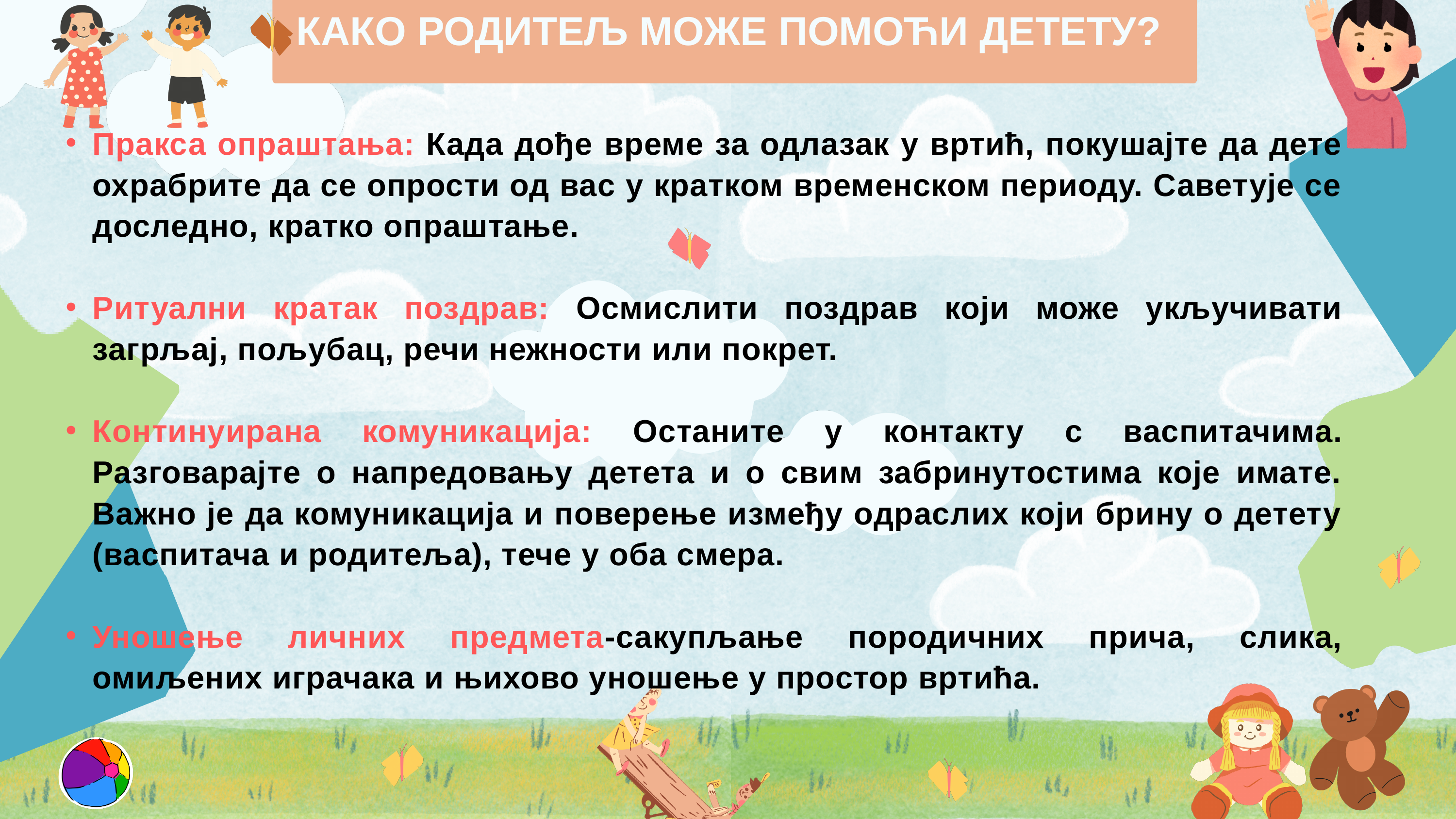

КАКО РОДИТЕЉ МОЖЕ ПОМОЋИ ДЕТЕТУ?

Пракса опраштања: Када дође време за одлазак у вртић, покушајте да дете охрабрите да се опрости од вас у кратком временском периоду. Саветује се доследно, кратко опраштање.

Ритуални кратак поздрав: Осмислити поздрав који може укључивати загрљај, пољубац, речи нежности или покрет.

Континуирана комуникација: Останите у контакту с васпитачима. Разговарајте о напредовању детета и о свим забринутостима које имате. Важно је да комуникација и поверење између одраслих који брину о детету (васпитача и родитеља), тече у оба смера.

Уношење личних предмета-сакупљање породичних прича, слика, омиљених играчака и њихово уношење у простор вртића.